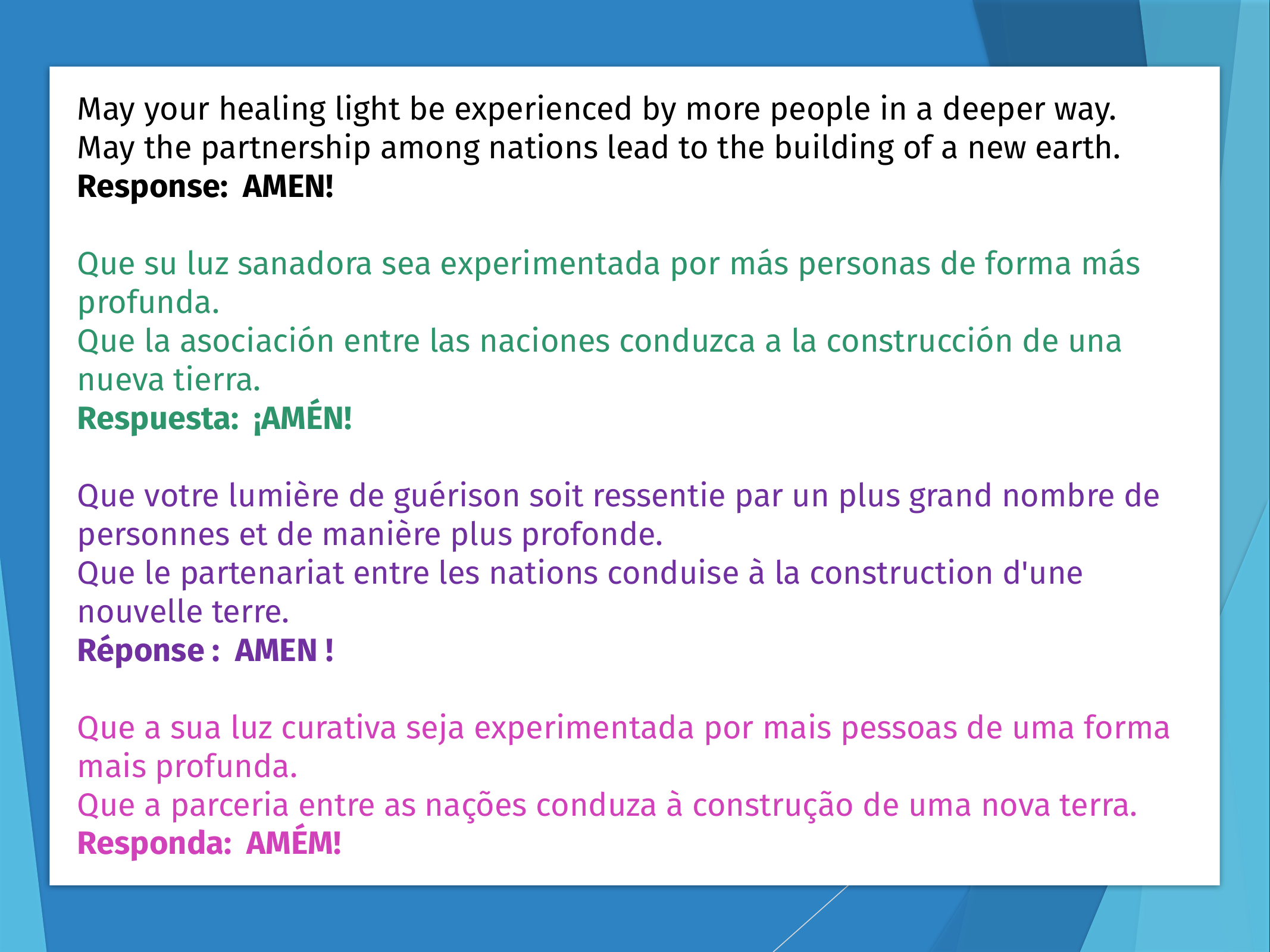

May your healing light be experienced by more people in a deeper way.
May the partnership among nations lead to the building of a new earth.
Response:  AMEN!

Que su luz sanadora sea experimentada por más personas de forma más profunda.
Que la asociación entre las naciones conduzca a la construcción de una nueva tierra.
Respuesta:  ¡AMÉN!

Que votre lumière de guérison soit ressentie par un plus grand nombre de personnes et de manière plus profonde.
Que le partenariat entre les nations conduise à la construction d'une nouvelle terre.
Réponse :  AMEN !

Que a sua luz curativa seja experimentada por mais pessoas de uma forma mais profunda.
Que a parceria entre as nações conduza à construção de uma nova terra.
Responda:  AMÉM!